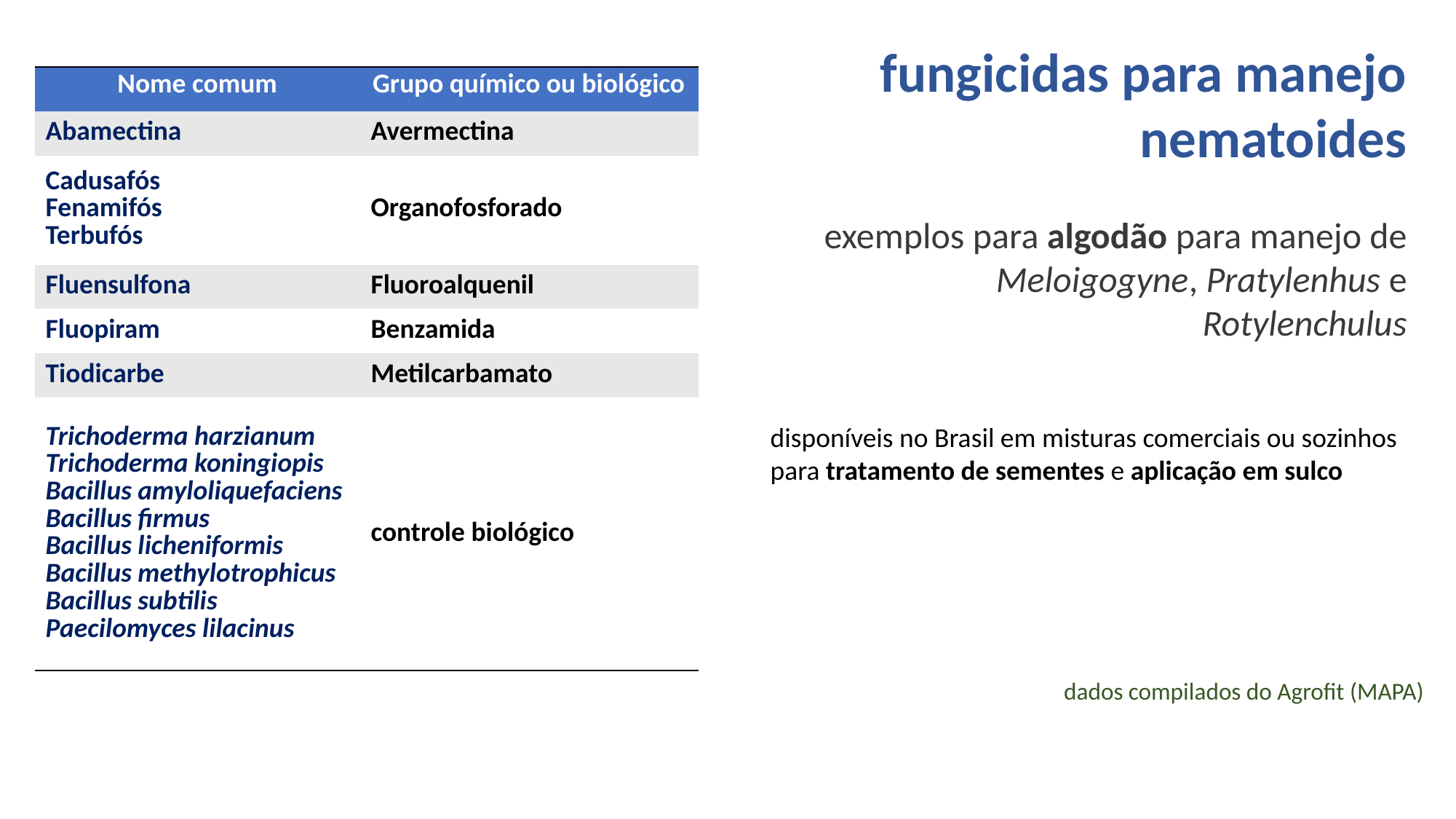

fungicidas para manejo nematoides

exemplos para algodão para manejo de Meloigogyne, Pratylenhus e Rotylenchulus
| Nome comum | Grupo químico ou biológico |
| --- | --- |
| Abamectina | Avermectina |
| Cadusafós Fenamifós Terbufós | Organofosforado |
| Fluensulfona | Fluoroalquenil |
| Fluopiram | Benzamida |
| Tiodicarbe | Metilcarbamato |
| Trichoderma harzianum Trichoderma koningiopis Bacillus amyloliquefaciens Bacillus firmus Bacillus licheniformis Bacillus methylotrophicus Bacillus subtilis Paecilomyces lilacinus | controle biológico |
disponíveis no Brasil em misturas comerciais ou sozinhos para tratamento de sementes e aplicação em sulco
dados compilados do Agrofit (MAPA)